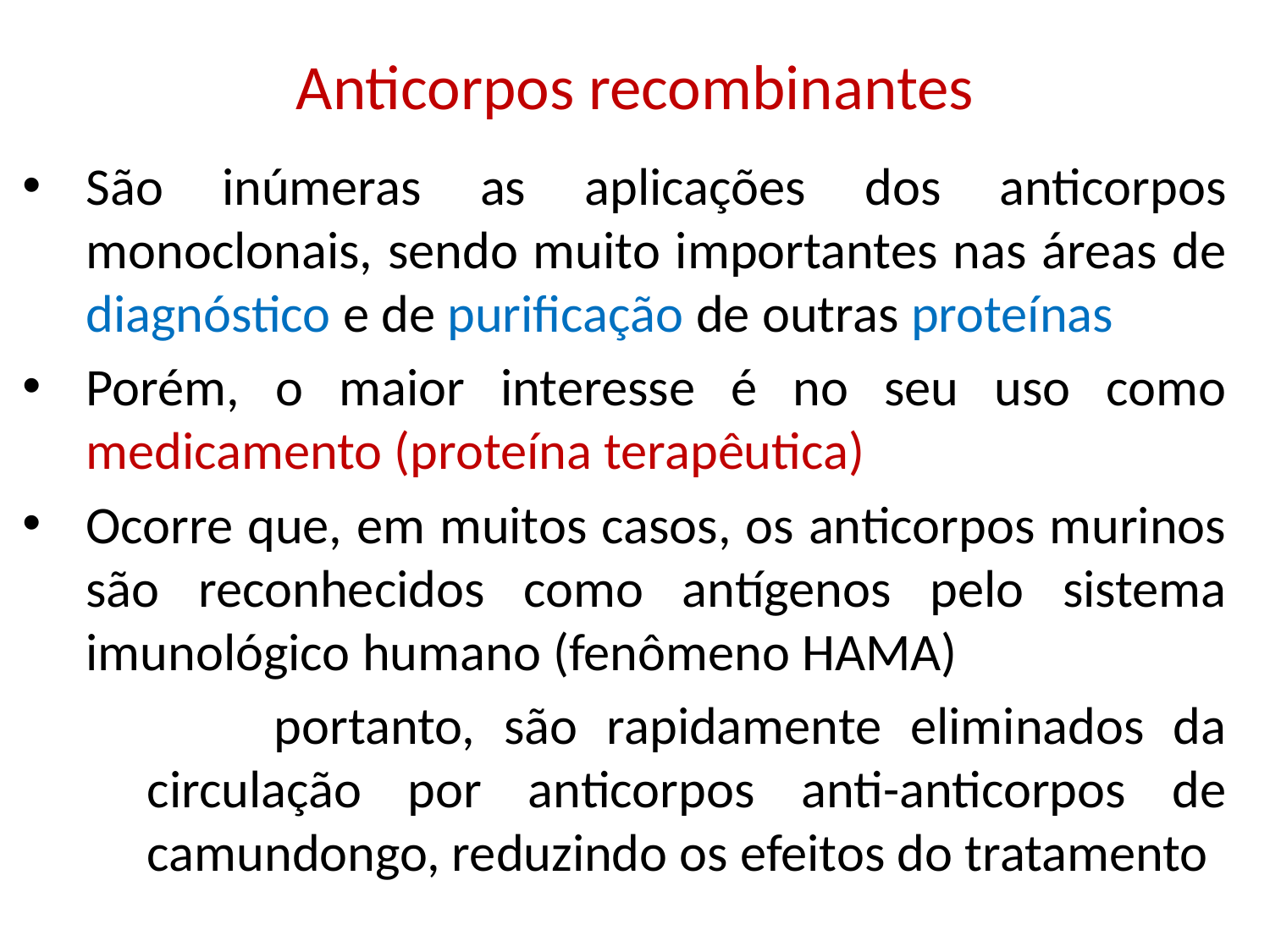

Anticorpos recombinantes
São inúmeras as aplicações dos anticorpos monoclonais, sendo muito importantes nas áreas de diagnóstico e de purificação de outras proteínas
Porém, o maior interesse é no seu uso como medicamento (proteína terapêutica)
Ocorre que, em muitos casos, os anticorpos murinos são reconhecidos como antígenos pelo sistema imunológico humano (fenômeno HAMA)
		portanto, são rapidamente eliminados da circulação por anticorpos anti-anticorpos de camundongo, reduzindo os efeitos do tratamento